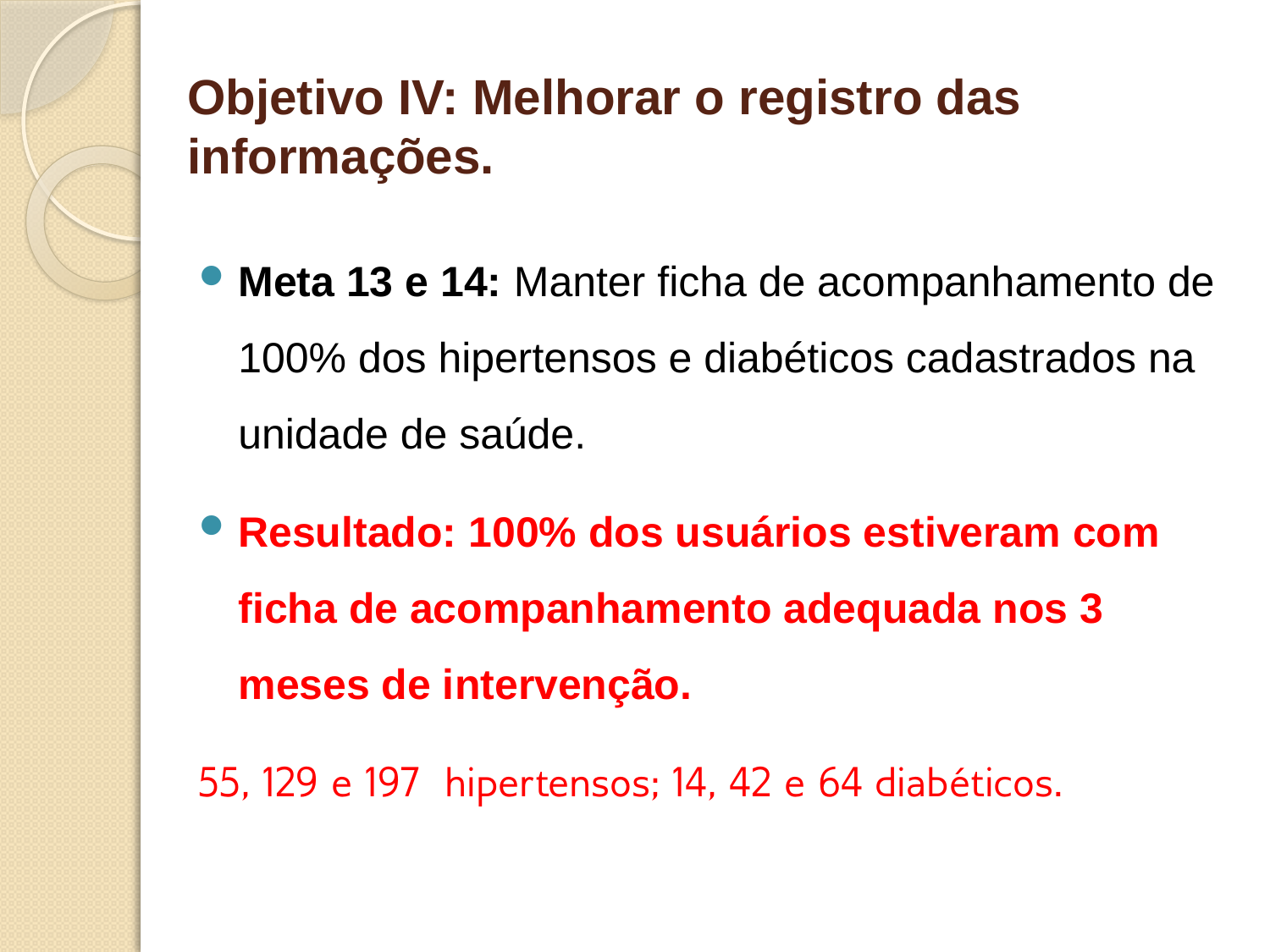

# Objetivo IV: Melhorar o registro das informações.
Meta 13 e 14: Manter ficha de acompanhamento de 100% dos hipertensos e diabéticos cadastrados na unidade de saúde.
Resultado: 100% dos usuários estiveram com ficha de acompanhamento adequada nos 3 meses de intervenção.
55, 129 e 197  hipertensos; 14, 42 e 64 diabéticos.